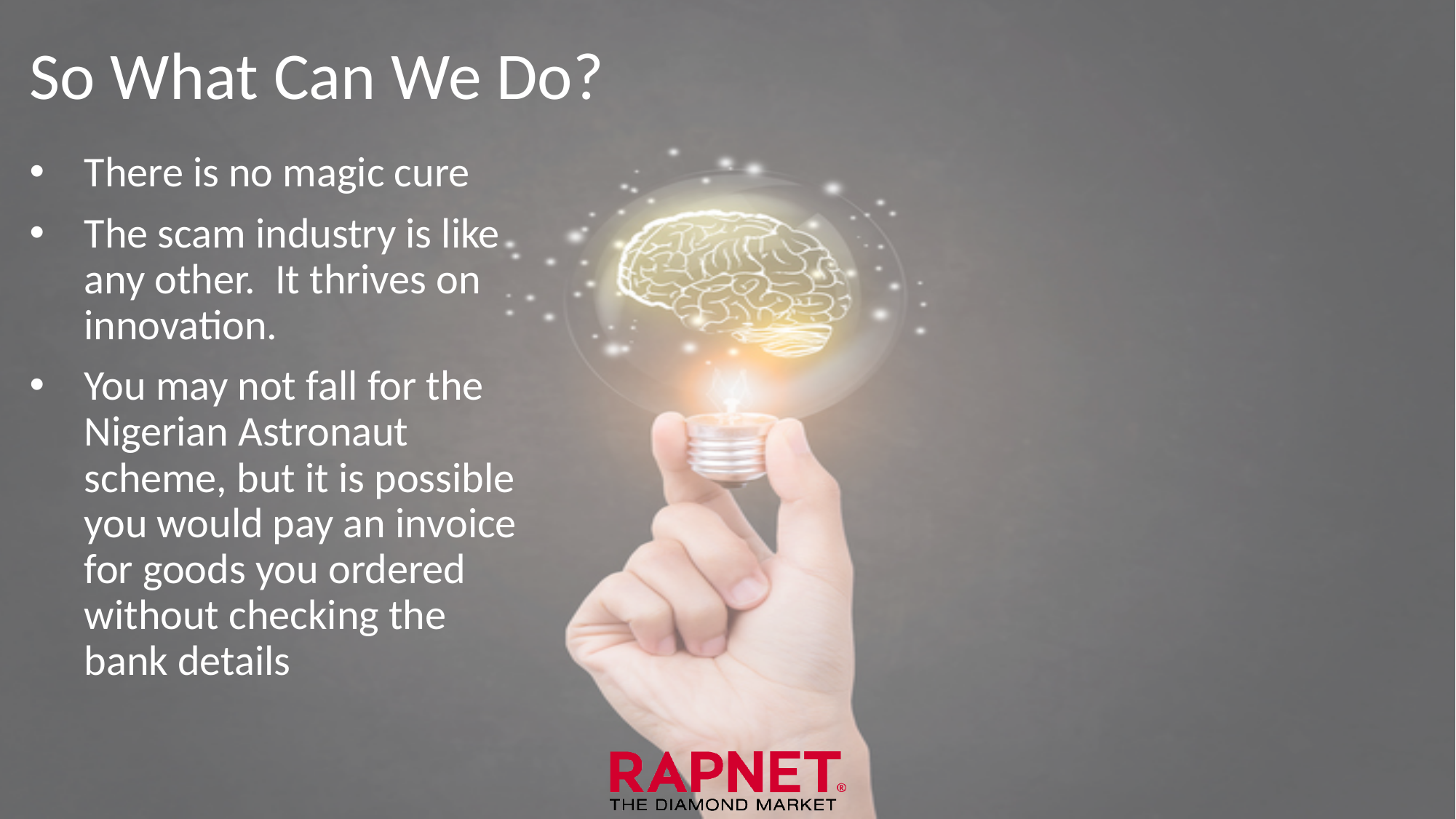

# So What Can We Do?
There is no magic cure
The scam industry is like any other.  It thrives on innovation.
You may not fall for the Nigerian Astronaut scheme, but it is possible you would pay an invoice for goods you ordered without checking the bank details